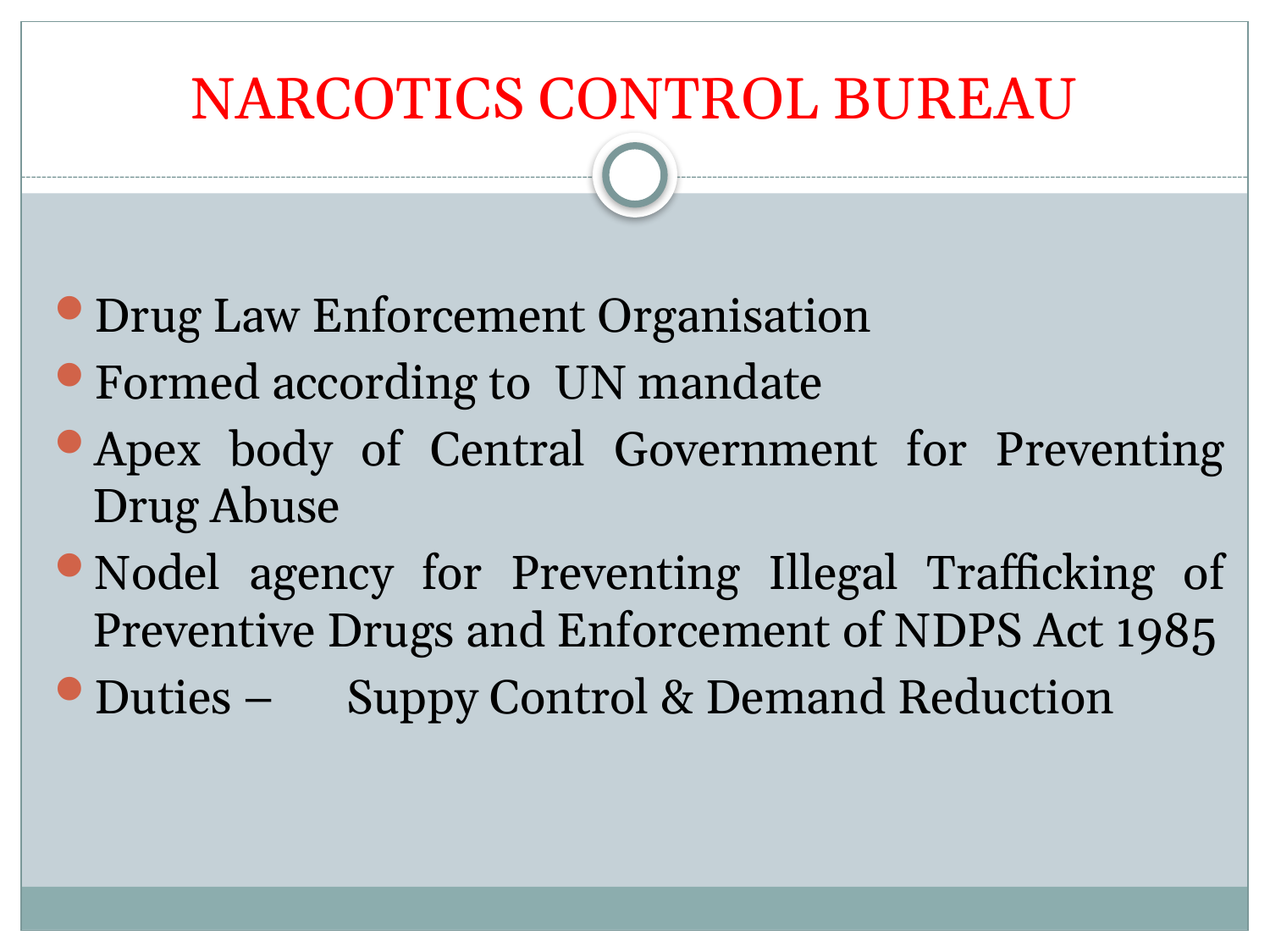

# NARCOTICS CONTROL BUREAU

Drug Law Enforcement Organisation
Formed according to  UN mandate
Apex body of Central Government for Preventing Drug Abuse
Nodel agency for Preventing Illegal Trafficking of Preventive Drugs and Enforcement of NDPS Act 1985
Duties –	Suppy Control & Demand Reduction